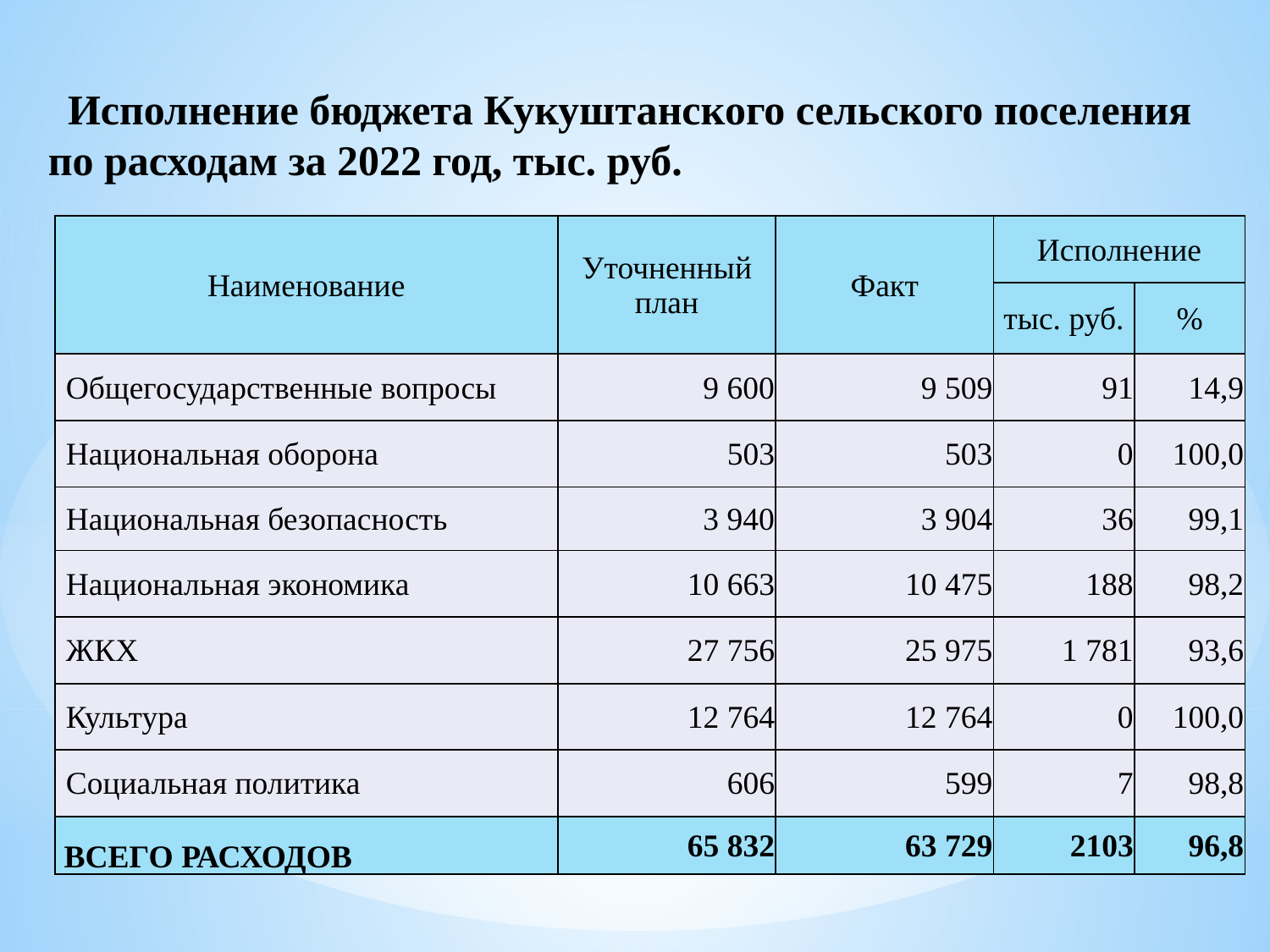

# Исполнение бюджета Кукуштанского сельского поселения по расходам за 2022 год, тыс. руб.
| Наименование | Уточненный план | Факт | Исполнение |  |
| --- | --- | --- | --- | --- |
|  |  |  | тыс. руб. | % |
| Общегосударственные вопросы | 9 600 | 9 509 | 91 | 14,9 |
| Национальная оборона | 503 | 503 | 0 | 100,0 |
| Национальная безопасность | 3 940 | 3 904 | 36 | 99,1 |
| Национальная экономика | 10 663 | 10 475 | 188 | 98,2 |
| ЖКХ | 27 756 | 25 975 | 1 781 | 93,6 |
| Культура | 12 764 | 12 764 | 0 | 100,0 |
| Социальная политика | 606 | 599 | 7 | 98,8 |
| ВСЕГО РАСХОДОВ | 65 832 | 63 729 | 2103 | 96,8 |